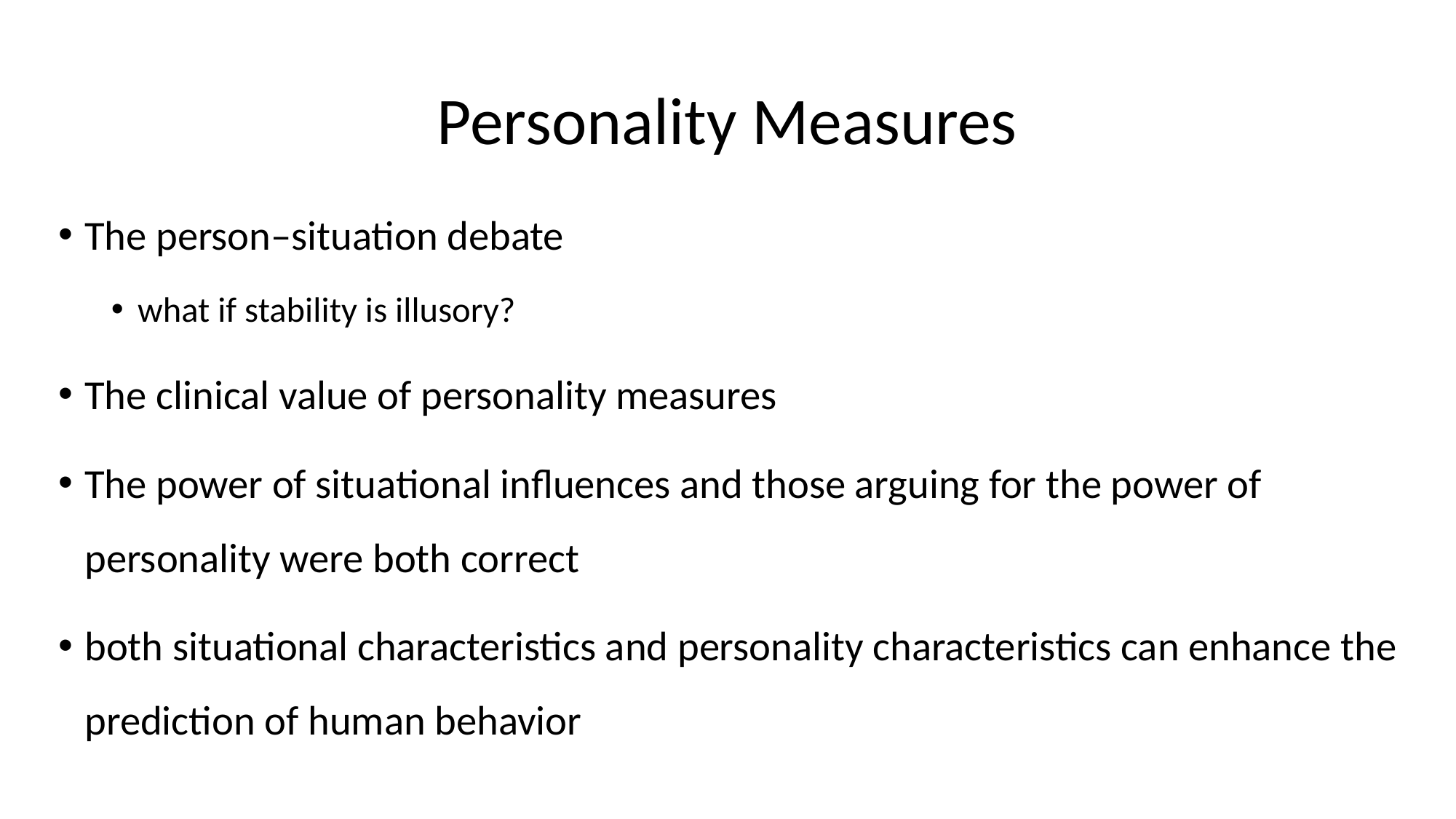

# Personality Measures
The person–situation debate
what if stability is illusory?
The clinical value of personality measures
The power of situational influences and those arguing for the power of personality were both correct
both situational characteristics and personality characteristics can enhance the prediction of human behavior